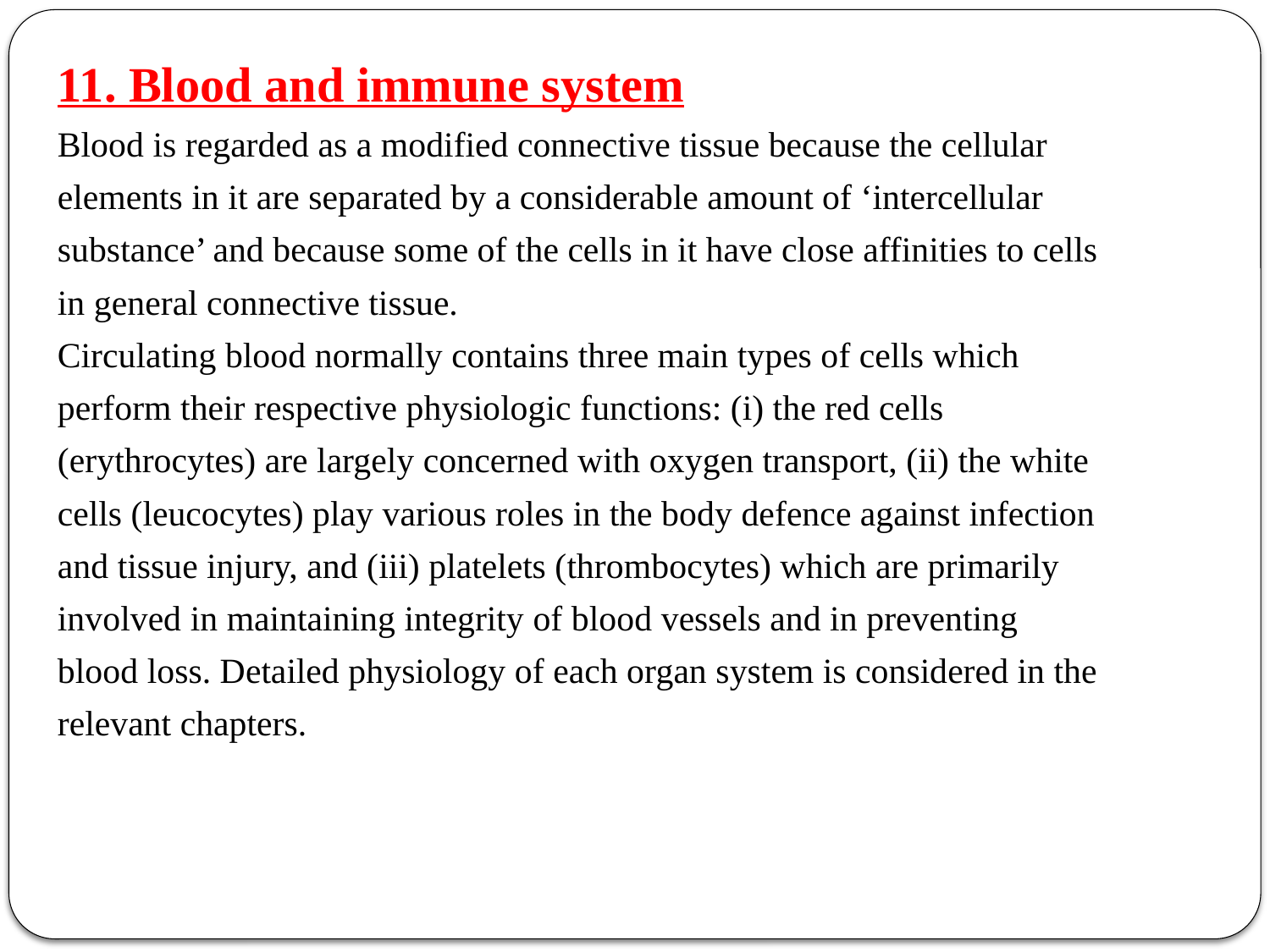

11. Blood and immune system
Blood is regarded as a modified connective tissue because the cellular
elements in it are separated by a considerable amount of ‘intercellular
substance’ and because some of the cells in it have close affinities to cells
in general connective tissue.
Circulating blood normally contains three main types of cells which
perform their respective physiologic functions: (i) the red cells
(erythrocytes) are largely concerned with oxygen transport, (ii) the white
cells (leucocytes) play various roles in the body defence against infection
and tissue injury, and (iii) platelets (thrombocytes) which are primarily
involved in maintaining integrity of blood vessels and in preventing
blood loss. Detailed physiology of each organ system is considered in the
relevant chapters.